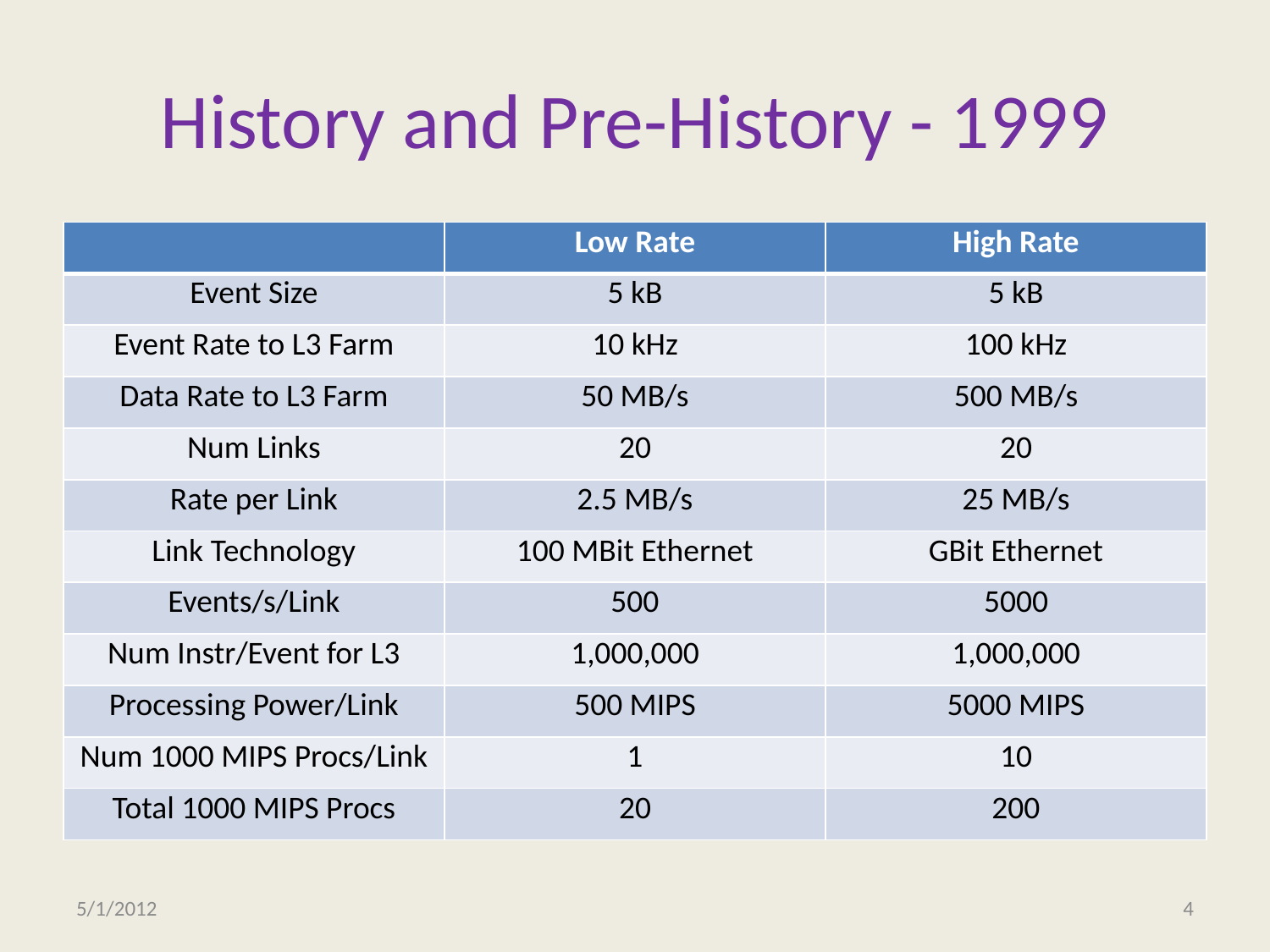

# History and Pre-History - 1999
|  | Low Rate | High Rate |
| --- | --- | --- |
| Event Size | 5 kB | 5 kB |
| Event Rate to L3 Farm | 10 kHz | 100 kHz |
| Data Rate to L3 Farm | 50 MB/s | 500 MB/s |
| Num Links | 20 | 20 |
| Rate per Link | 2.5 MB/s | 25 MB/s |
| Link Technology | 100 MBit Ethernet | GBit Ethernet |
| Events/s/Link | 500 | 5000 |
| Num Instr/Event for L3 | 1,000,000 | 1,000,000 |
| Processing Power/Link | 500 MIPS | 5000 MIPS |
| Num 1000 MIPS Procs/Link | 1 | 10 |
| Total 1000 MIPS Procs | 20 | 200 |
5/1/2012
4